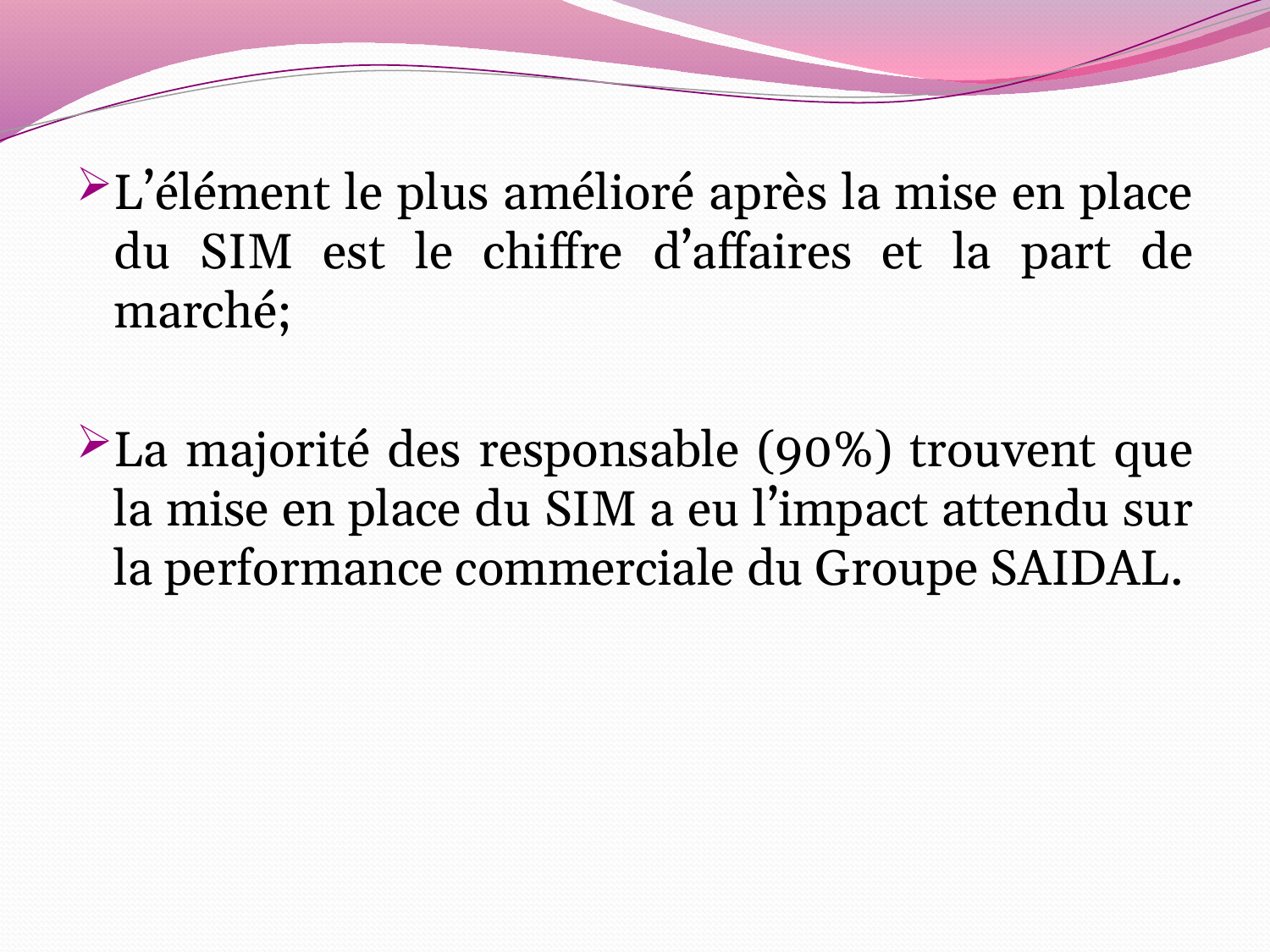

L’élément le plus amélioré après la mise en place du SIM est le chiffre d’affaires et la part de marché;

La majorité des responsable (90%) trouvent que la mise en place du SIM a eu l’impact attendu sur la performance commerciale du Groupe SAIDAL.